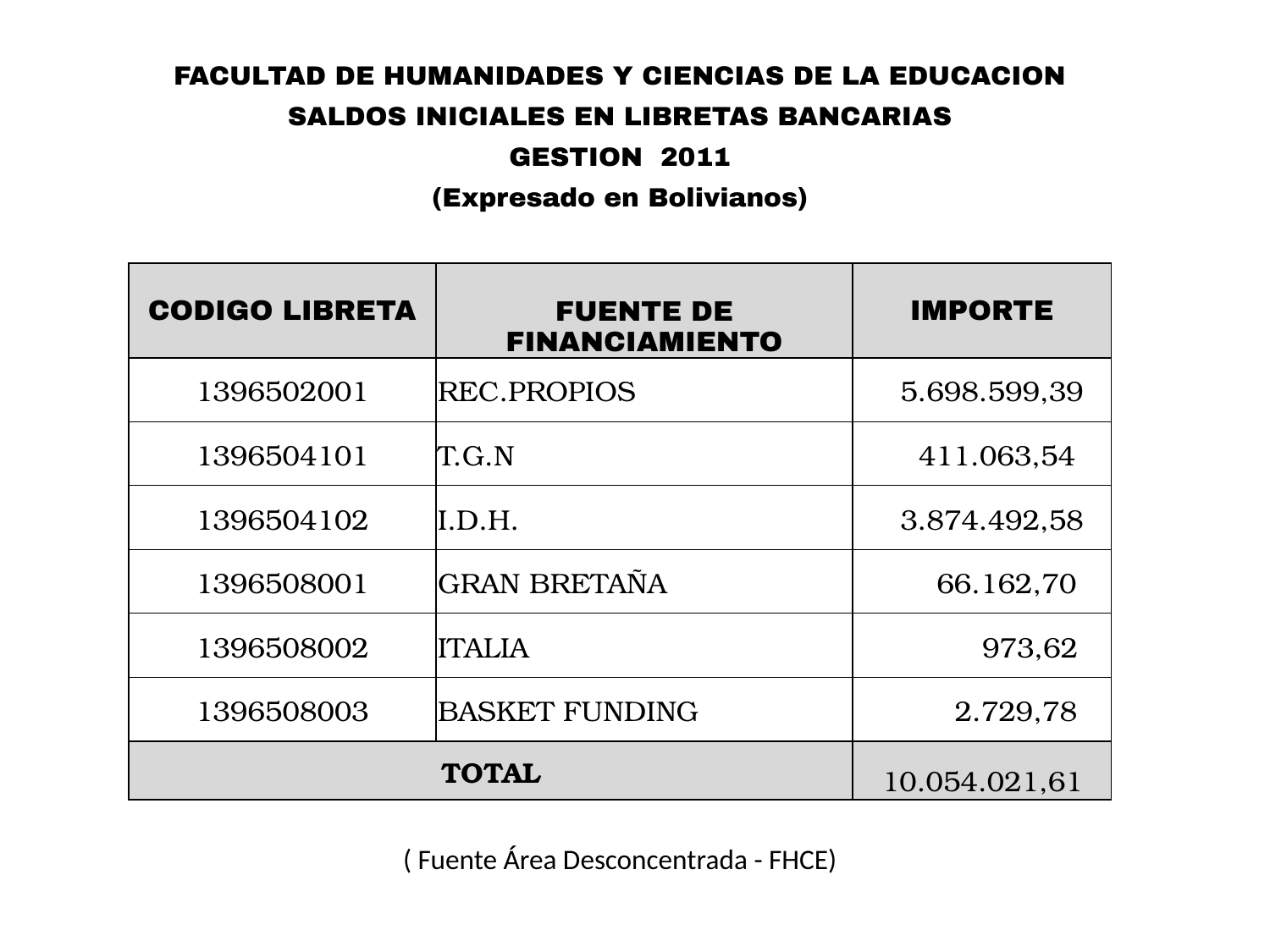

| FACULTAD DE HUMANIDADES Y CIENCIAS DE LA EDUCACION |  |  |
| --- | --- | --- |
| SALDOS INICIALES EN LIBRETAS BANCARIAS |  |  |
| GESTION 2011 |  |  |
| (Expresado en Bolivianos) |  |  |
|  |  |  |
| CODIGO LIBRETA | FUENTE DE FINANCIAMIENTO | IMPORTE |
| 1396502001 | REC.PROPIOS | 5.698.599,39 |
| 1396504101 | T.G.N | 411.063,54 |
| 1396504102 | I.D.H. | 3.874.492,58 |
| 1396508001 | GRAN BRETAÑA | 66.162,70 |
| 1396508002 | ITALIA | 973,62 |
| 1396508003 | BASKET FUNDING | 2.729,78 |
| TOTAL |  | 10.054.021,61 |
|  |  |  |
| ( Fuente Área Desconcentrada - FHCE) |  |  |